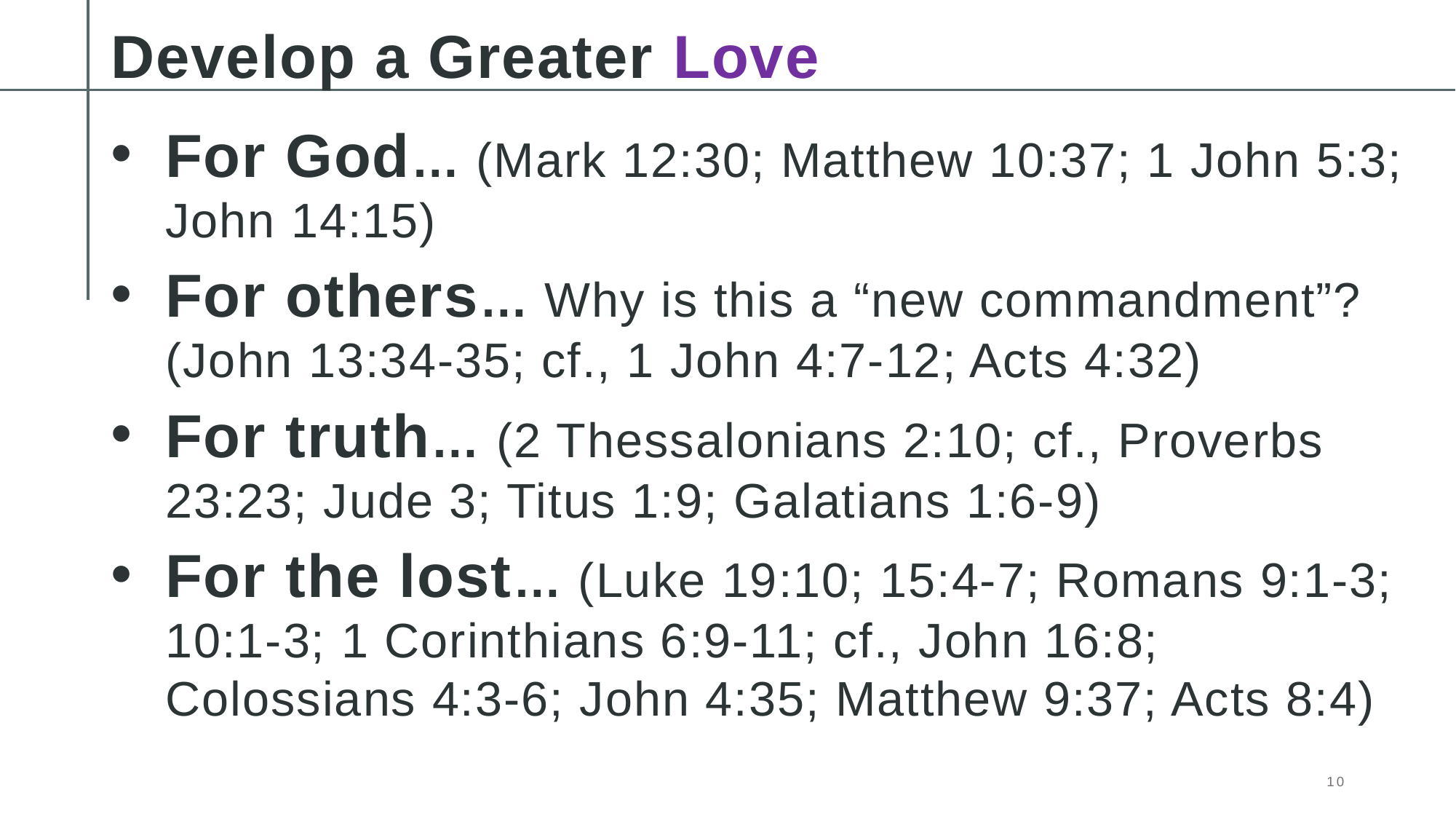

# Develop a Greater Love
For God… (Mark 12:30; Matthew 10:37; 1 John 5:3; John 14:15)
For others… Why is this a “new commandment”? (John 13:34-35; cf., 1 John 4:7-12; Acts 4:32)
For truth… (2 Thessalonians 2:10; cf., Proverbs 23:23; Jude 3; Titus 1:9; Galatians 1:6-9)
For the lost… (Luke 19:10; 15:4-7; Romans 9:1-3; 10:1-3; 1 Corinthians 6:9-11; cf., John 16:8; Colossians 4:3-6; John 4:35; Matthew 9:37; Acts 8:4)
10